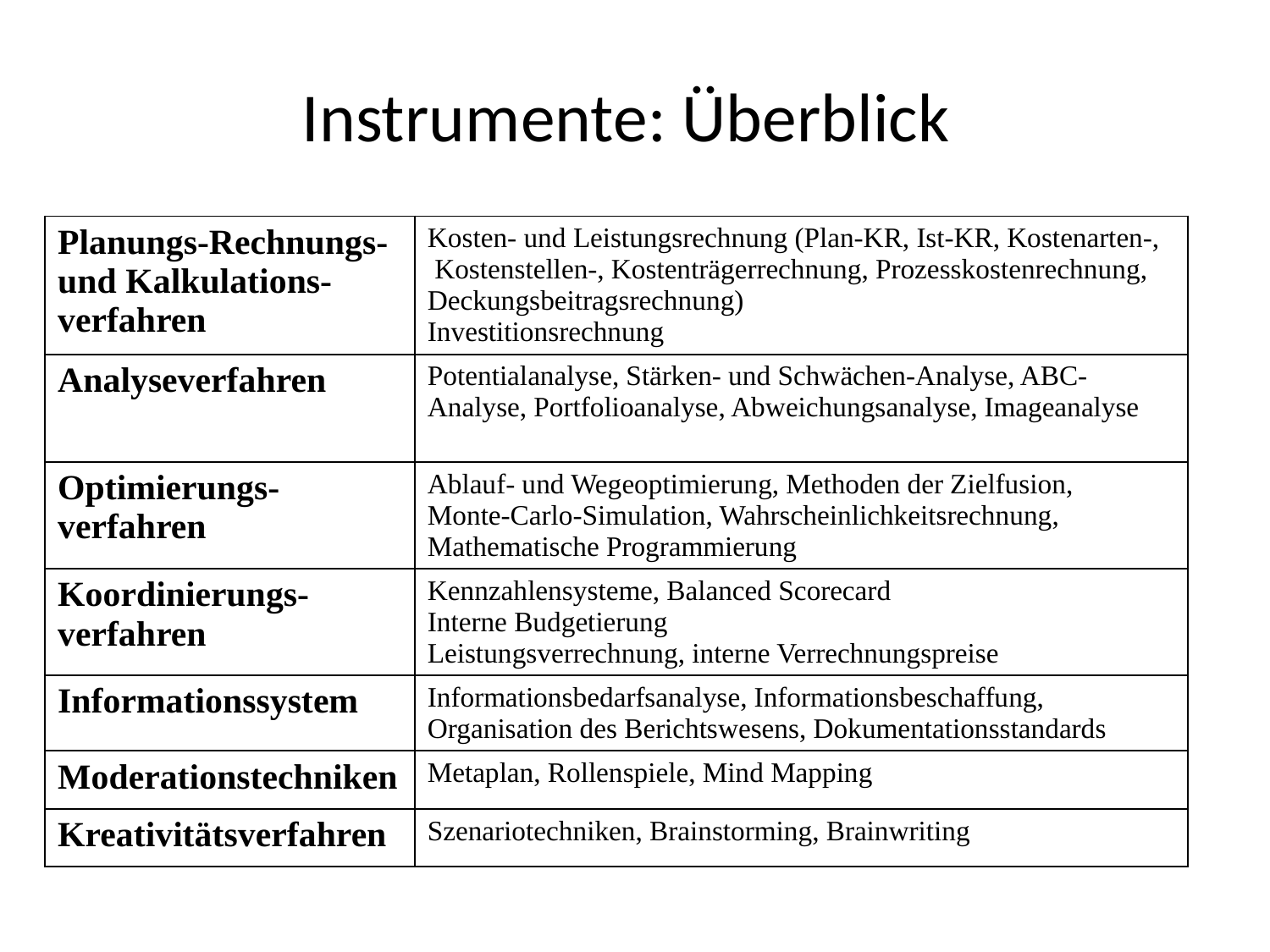

# Instrumente: Überblick
| Planungs-Rechnungs- und Kalkulations- verfahren | Kosten- und Leistungsrechnung (Plan-KR, Ist-KR, Kostenarten-, Kostenstellen-, Kostenträgerrechnung, Prozesskostenrechnung, Deckungsbeitragsrechnung) Investitionsrechnung |
| --- | --- |
| Analyseverfahren | Potentialanalyse, Stärken- und Schwächen-Analyse, ABC- Analyse, Portfolioanalyse, Abweichungsanalyse, Imageanalyse |
| Optimierungs- verfahren | Ablauf- und Wegeoptimierung, Methoden der Zielfusion, Monte-Carlo-Simulation, Wahrscheinlichkeitsrechnung, Mathematische Programmierung |
| Koordinierungs- verfahren | Kennzahlensysteme, Balanced Scorecard Interne Budgetierung Leistungsverrechnung, interne Verrechnungspreise |
| Informationssystem | Informationsbedarfsanalyse, Informationsbeschaffung, Organisation des Berichtswesens, Dokumentationsstandards |
| Moderationstechniken | Metaplan, Rollenspiele, Mind Mapping |
| Kreativitätsverfahren | Szenariotechniken, Brainstorming, Brainwriting |